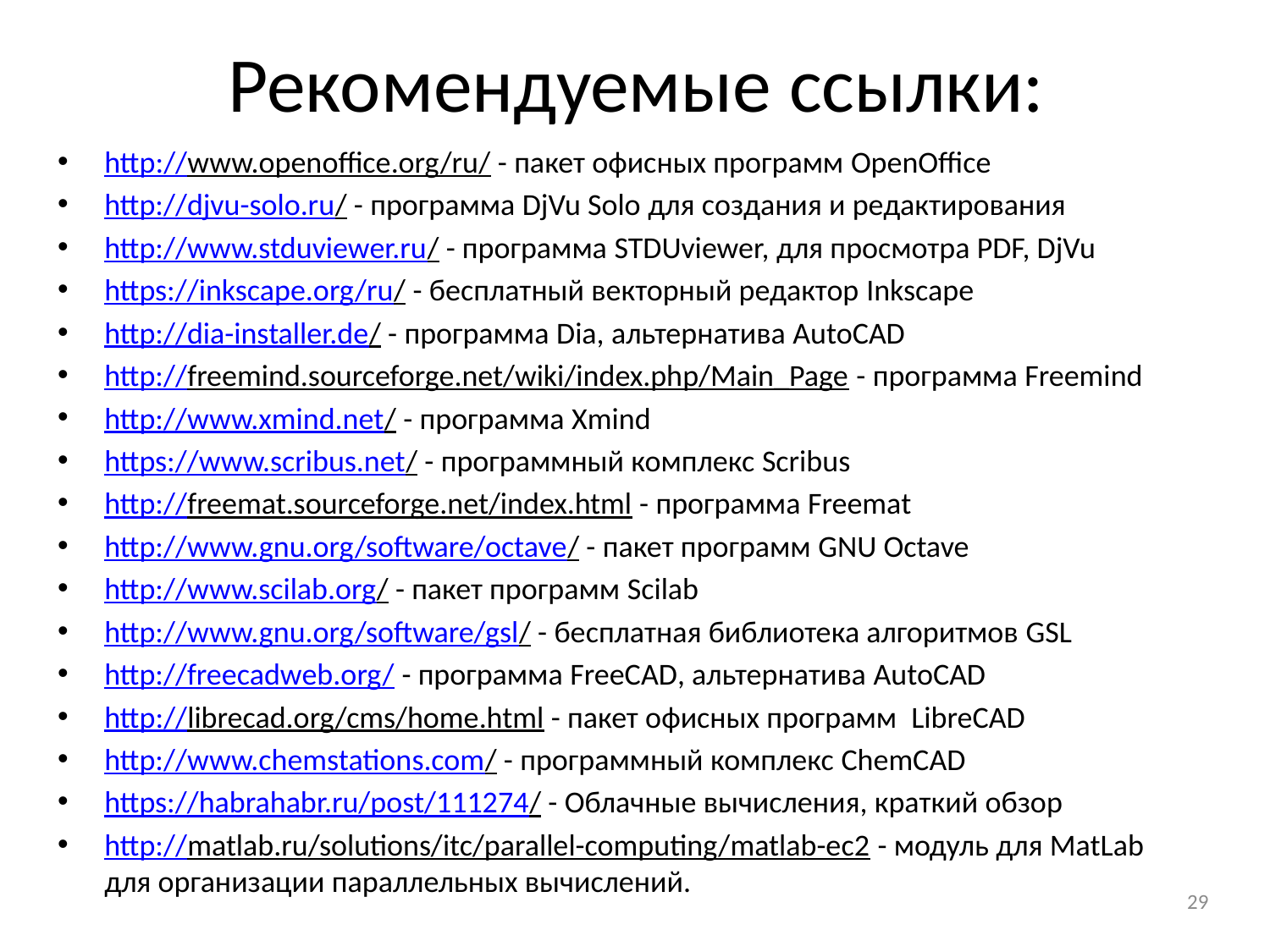

# Рекомендуемые ссылки:
http://www.openoffice.org/ru/ - пакет офисных программ OpenOffice
http://djvu-solo.ru/ - программа DjVu Solo для создания и редактирования
http://www.stduviewer.ru/ - программа STDUviewer, для просмотра PDF, DjVu
https://inkscape.org/ru/ - бесплатный векторный редактор Inkscape
http://dia-installer.de/ - программа Dia, альтернатива AutoCAD
http://freemind.sourceforge.net/wiki/index.php/Main_Page - программа Freemind
http://www.xmind.net/ - программа Xmind
https://www.scribus.net/ - программный комплекс Scribus
http://freemat.sourceforge.net/index.html - программа Freemat
http://www.gnu.org/software/octave/ - пакет программ GNU Octave
http://www.scilab.org/ - пакет программ Scilab
http://www.gnu.org/software/gsl/ - бесплатная библиотека алгоритмов GSL
http://freecadweb.org/ - программа FreeCAD, альтернатива AutoCAD
http://librecad.org/cms/home.html - пакет офисных программ  LibreCAD
http://www.chemstations.com/ - программный комплекс ChemCAD
https://habrahabr.ru/post/111274/ - Облачные вычисления, краткий обзор
http://matlab.ru/solutions/itc/parallel-computing/matlab-ec2 - модуль для MatLab для организации параллельных вычислений.

29